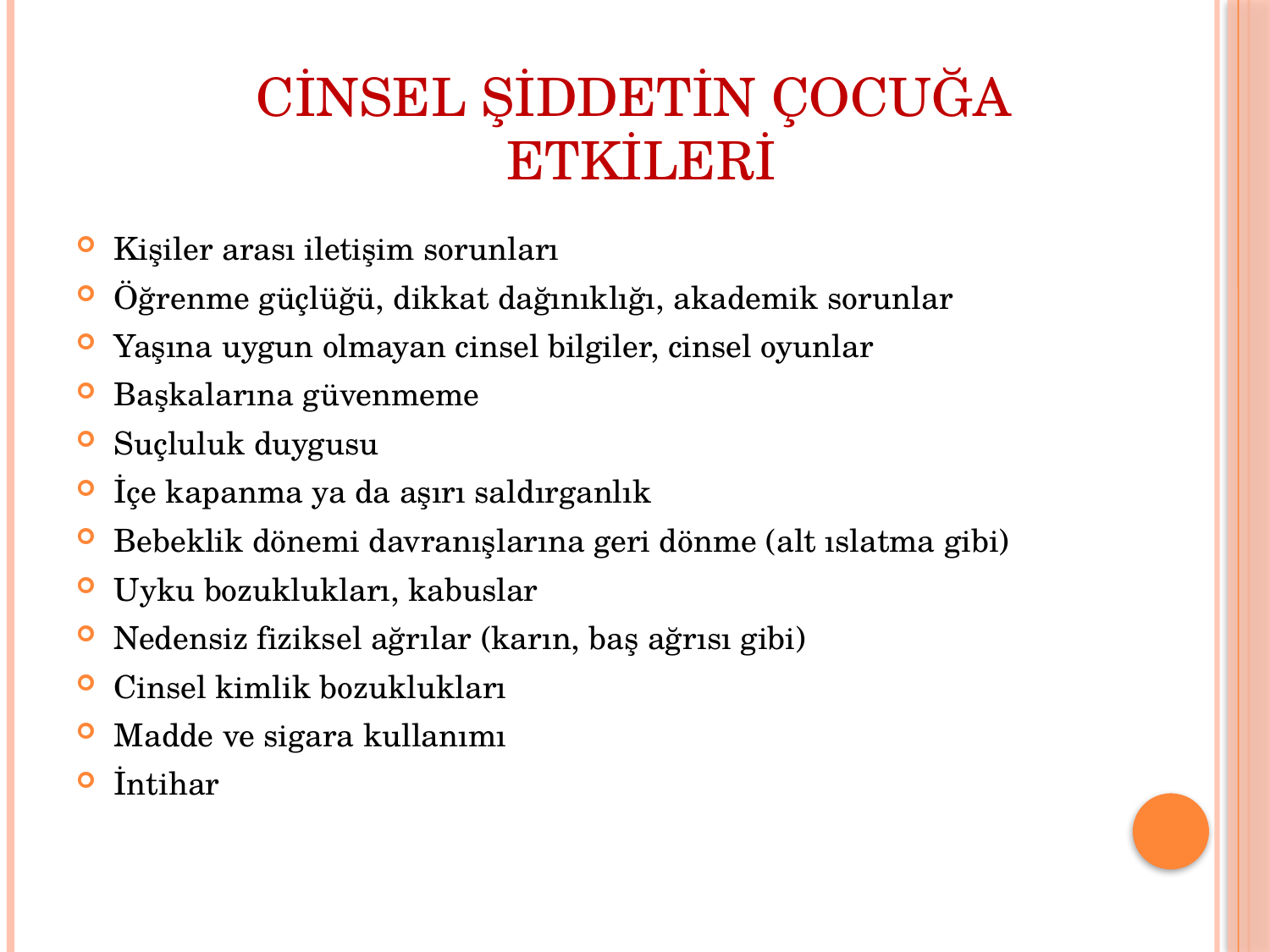

# CİNSEL ŞİDDETİN ÇOCUĞA ETKİLERİ
Kişiler arası iletişim sorunları
Öğrenme güçlüğü, dikkat dağınıklığı, akademik sorunlar
Yaşına uygun olmayan cinsel bilgiler, cinsel oyunlar
Başkalarına güvenmeme
Suçluluk duygusu
İçe kapanma ya da aşırı saldırganlık
Bebeklik dönemi davranışlarına geri dönme (alt ıslatma gibi)
Uyku bozuklukları, kabuslar
Nedensiz fiziksel ağrılar (karın, baş ağrısı gibi)
Cinsel kimlik bozuklukları
Madde ve sigara kullanımı
İntihar